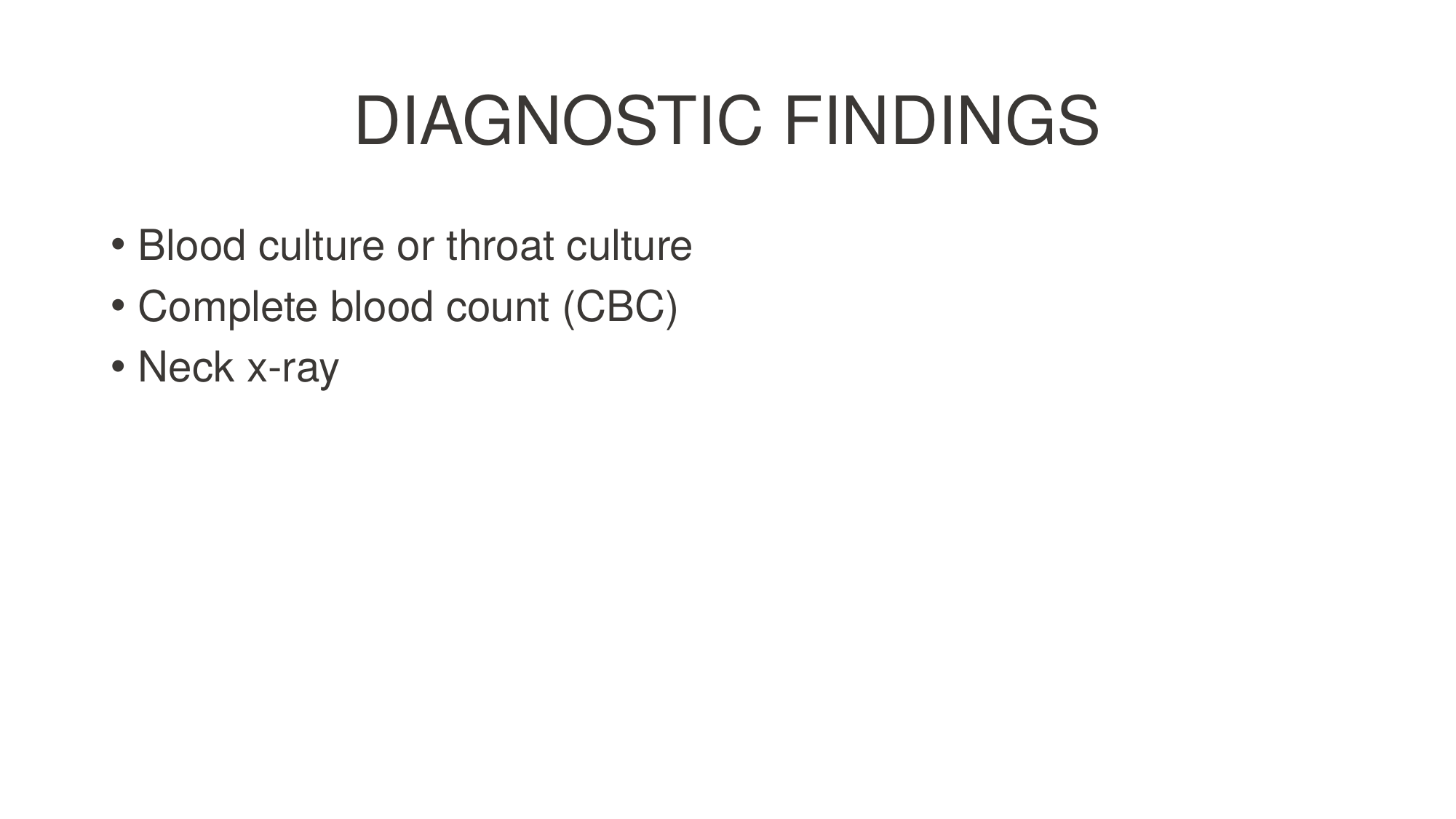

# DIAGNOSTIC FINDINGS
Blood culture or throat culture
Complete blood count (CBC)
Neck x-ray